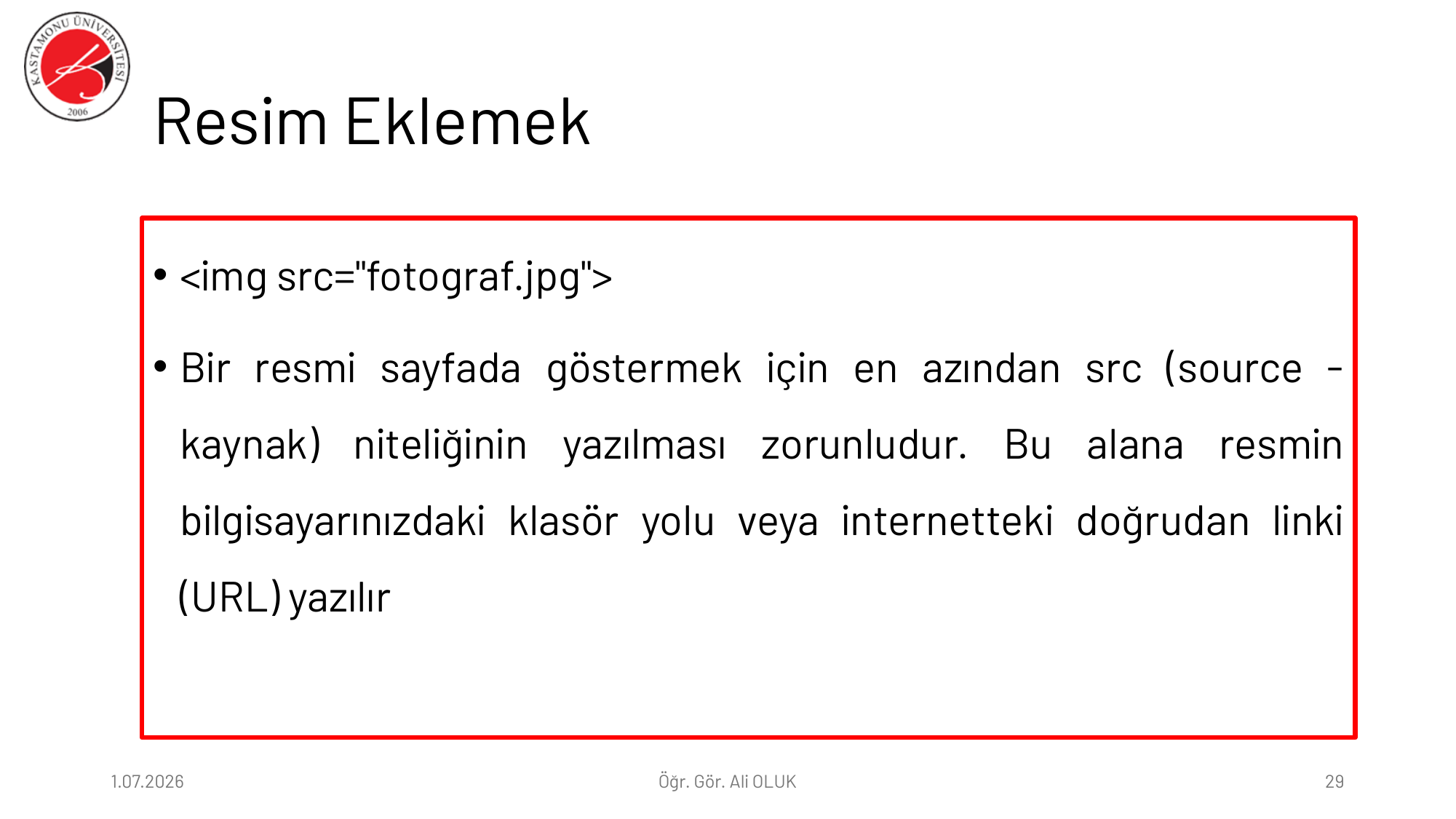

# Resim Eklemek
<img src="fotograf.jpg">
Bir resmi sayfada göstermek için en azından src (source - kaynak) niteliğinin yazılması zorunludur. Bu alana resmin bilgisayarınızdaki klasör yolu veya internetteki doğrudan linki (URL) yazılır

1.07.2026
Öğr. Gör. Ali OLUK
29